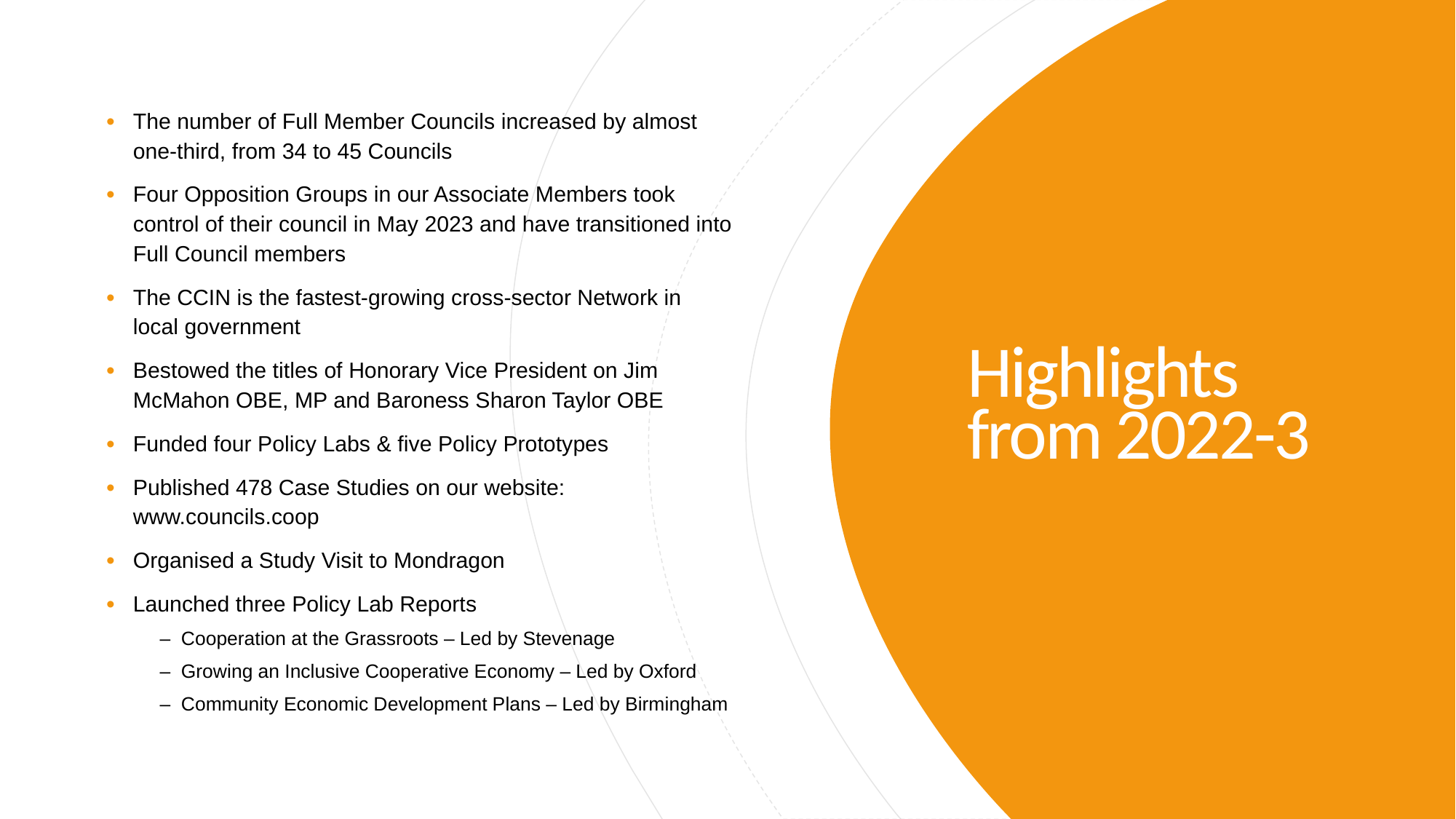

The number of Full Member Councils increased by almost one-third, from 34 to 45 Councils
Four Opposition Groups in our Associate Members took control of their council in May 2023 and have transitioned into Full Council members
The CCIN is the fastest-growing cross-sector Network in local government
Bestowed the titles of Honorary Vice President on Jim McMahon OBE, MP and Baroness Sharon Taylor OBE
Funded four Policy Labs & five Policy Prototypes
Published 478 Case Studies on our website: www.councils.coop
Organised a Study Visit to Mondragon
Launched three Policy Lab Reports
–  Cooperation at the Grassroots – Led by Stevenage
–  Growing an Inclusive Cooperative Economy – Led by Oxford
–  Community Economic Development Plans – Led by Birmingham
# Highlights from 2022-3